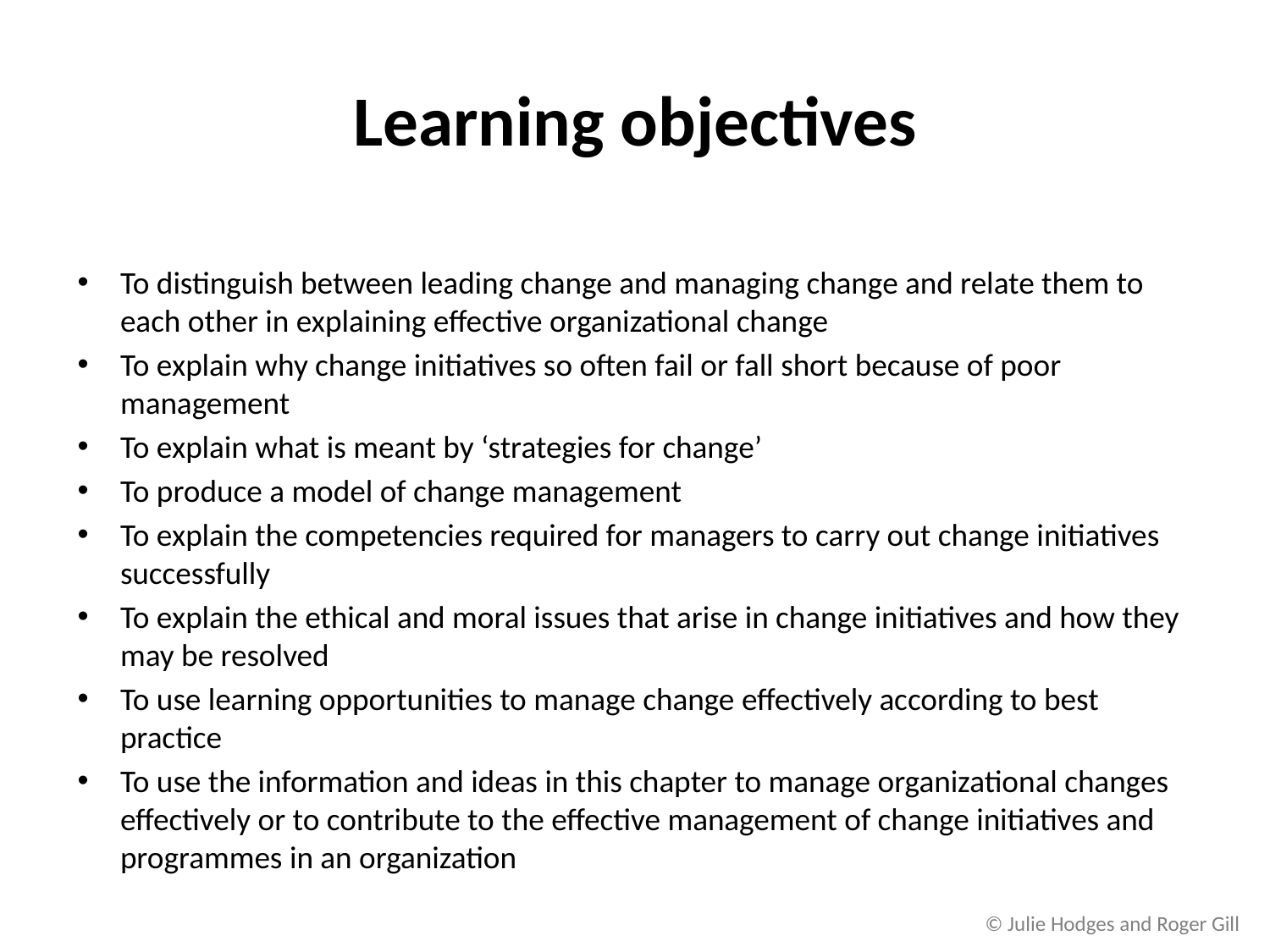

# Learning objectives
To distinguish between leading change and managing change and relate them to each other in explaining effective organizational change
To explain why change initiatives so often fail or fall short because of poor management
To explain what is meant by ‘strategies for change’
To produce a model of change management
To explain the competencies required for managers to carry out change initiatives successfully
To explain the ethical and moral issues that arise in change initiatives and how they may be resolved
To use learning opportunities to manage change effectively according to best practice
To use the information and ideas in this chapter to manage organizational changes effectively or to contribute to the effective management of change initiatives and programmes in an organization
© Julie Hodges and Roger Gill